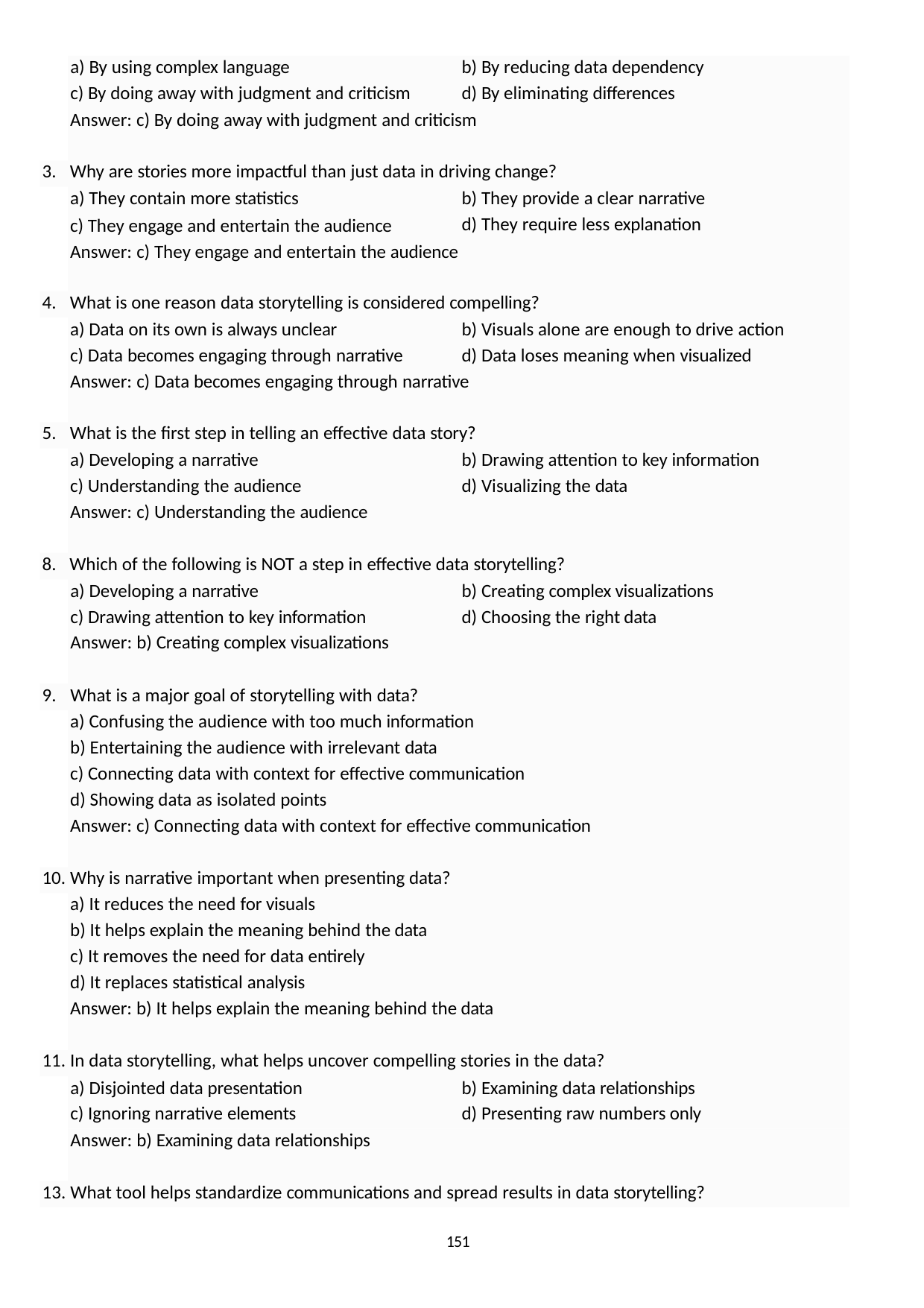

a) By using complex language
c) By doing away with judgment and criticism
b) By reducing data dependency
d) By eliminating differences

Answer: c) By doing away with judgment and criticism

3.  Why are stories more impactful than just data in driving change?

a) They contain more statistics
c) They engage and entertain the audience Answer: c) They engage and entertain the audience
b) They provide a clear narrative
d) They require less explanation

4.  What is one reason data storytelling is considered compelling?
a) Data on its own is always unclear
c) Data becomes engaging through narrative
b) Visuals alone are enough to drive action
d) Data loses meaning when visualized

Answer: c) Data becomes engaging through narrative

5.  What is the first step in telling an effective data story?

a) Developing a narrative
c) Understanding the audience
Answer: c) Understanding the audience
b) Drawing attention to key information
d) Visualizing the data

8.  Which of the following is NOT a step in effective data storytelling?
a) Developing a narrative
c) Drawing attention to key information Answer: b) Creating complex visualizations
b) Creating complex visualizations
d) Choosing the right data

What is a major goal of storytelling with data?
Confusing the audience with too much information
Entertaining the audience with irrelevant data
Connecting data with context for effective communication
Showing data as isolated points
Answer: c) Connecting data with context for effective communication

Why is narrative important when presenting data?
It reduces the need for visuals
It helps explain the meaning behind the data
It removes the need for data entirely
It replaces statistical analysis
Answer: b) It helps explain the meaning behind the data

In data storytelling, what helps uncover compelling stories in the data?
a) Disjointed data presentation
c) Ignoring narrative elements
Answer: b) Examining data relationships
b) Examining data relationships
d) Presenting raw numbers only

13. What tool helps standardize communications and spread results in data storytelling?
151